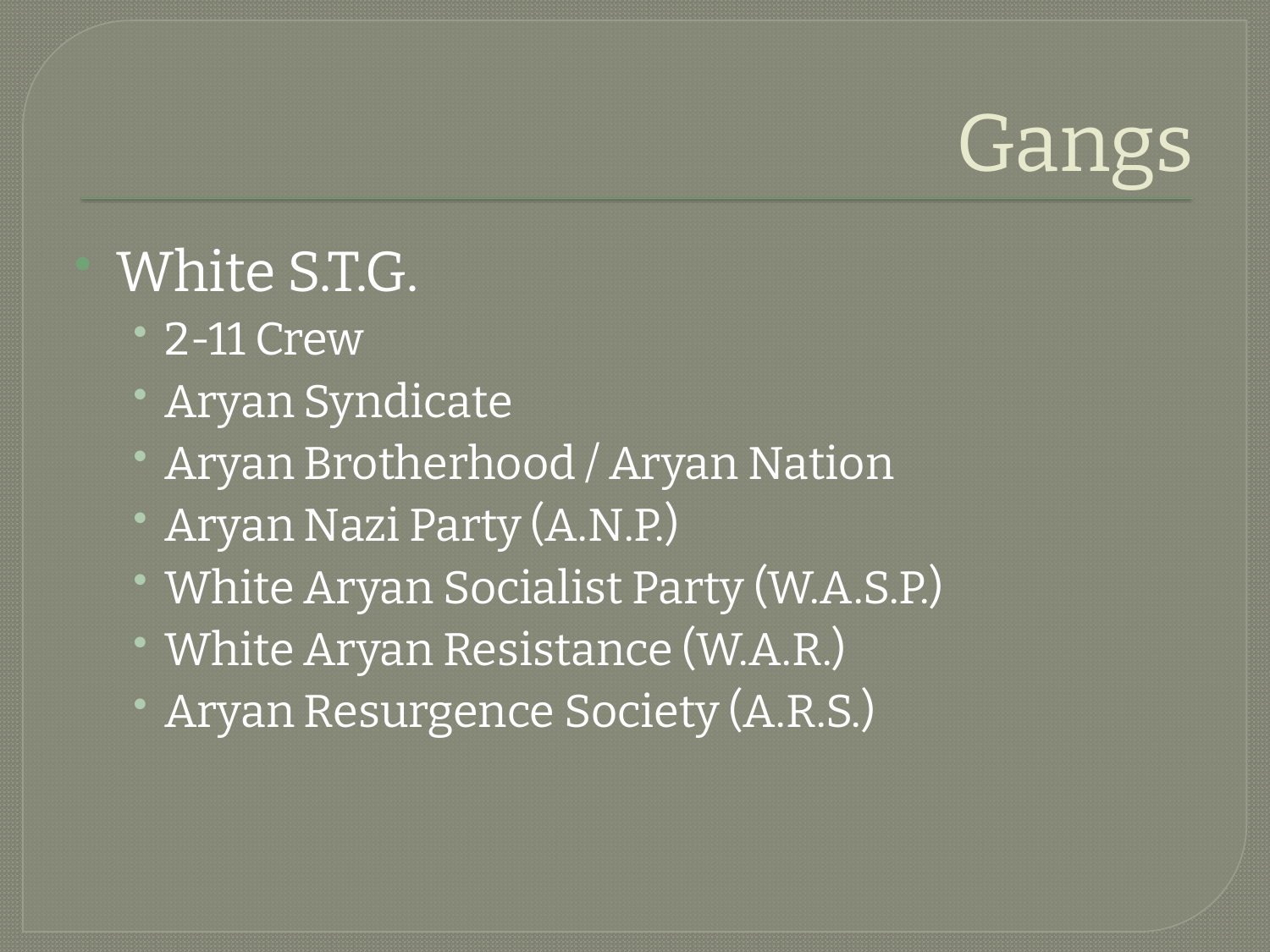

# Gangs
White S.T.G.
2-11 Crew
Aryan Syndicate
Aryan Brotherhood / Aryan Nation
Aryan Nazi Party (A.N.P.)
White Aryan Socialist Party (W.A.S.P.)
White Aryan Resistance (W.A.R.)
Aryan Resurgence Society (A.R.S.)